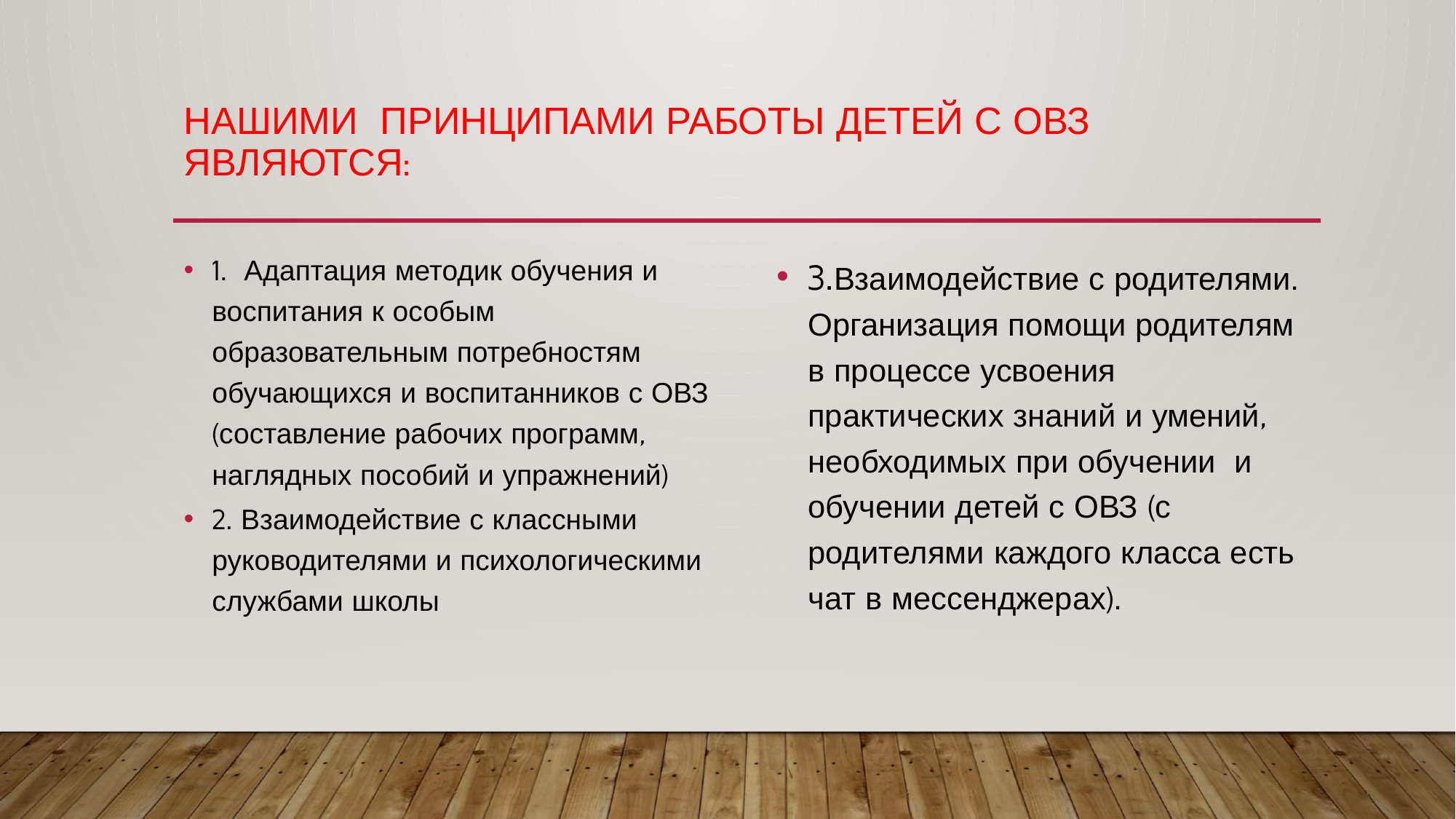

# Нашими  Принципами Работы детей С ОВЗ являются:
1.  Адаптация методик обучения и воспитания к особым образовательным потребностям обучающихся и воспитанников с ОВЗ (составление рабочих программ, наглядных пособий и упражнений)
2. Взаимодействие с классными руководителями и психологическими службами школы

3.Взаимодействие с родителями. Организация помощи родителям в процессе усвоения практических знаний и умений, необходимых при обучении  и обучении детей с ОВЗ (с родителями каждого класса есть чат в мессенджерах).